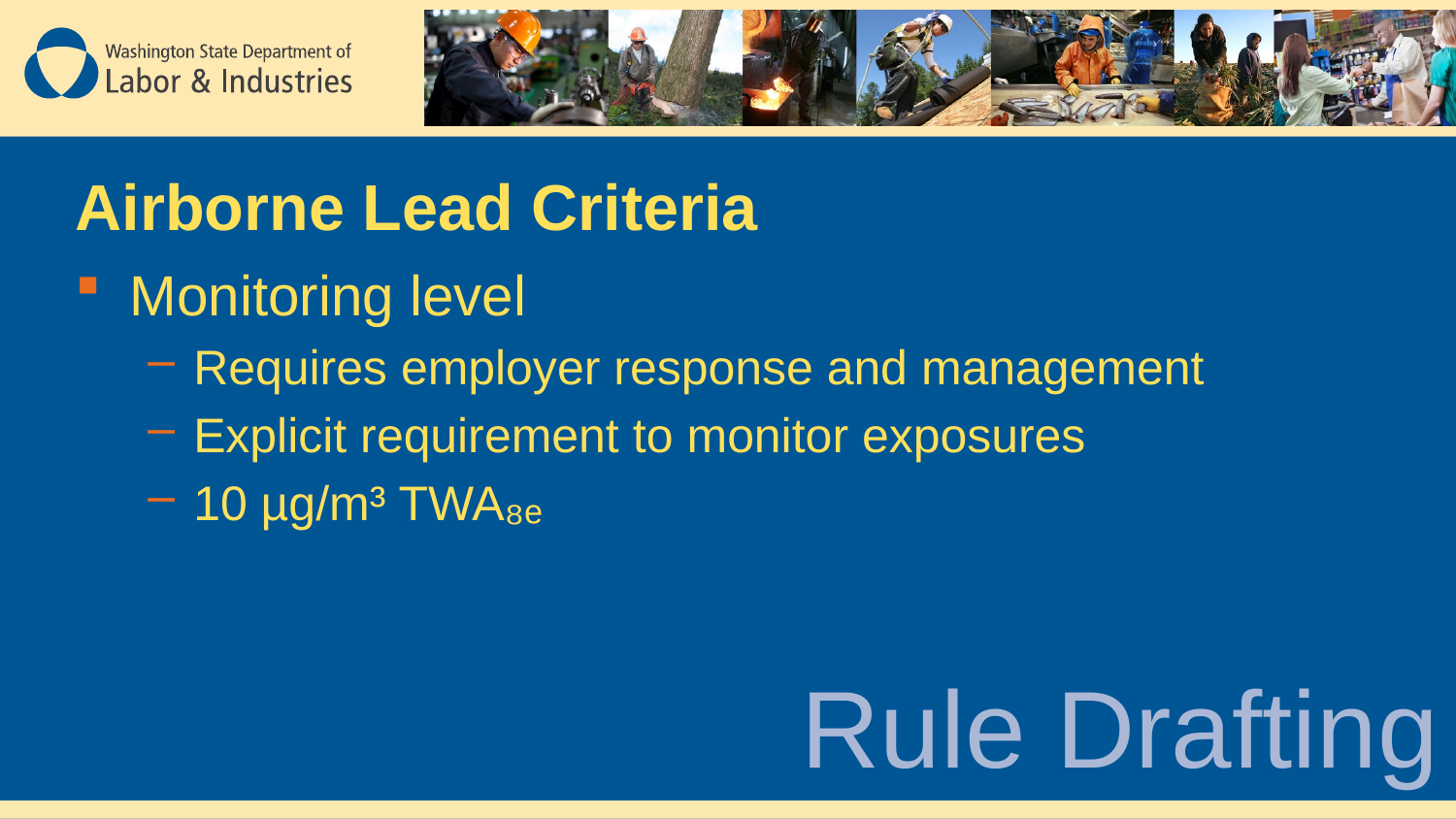

# Airborne Lead Criteria
Monitoring level
Requires employer response and management
Explicit requirement to monitor exposures
10 µg/m³ TWA₈ₑ
Rule Drafting